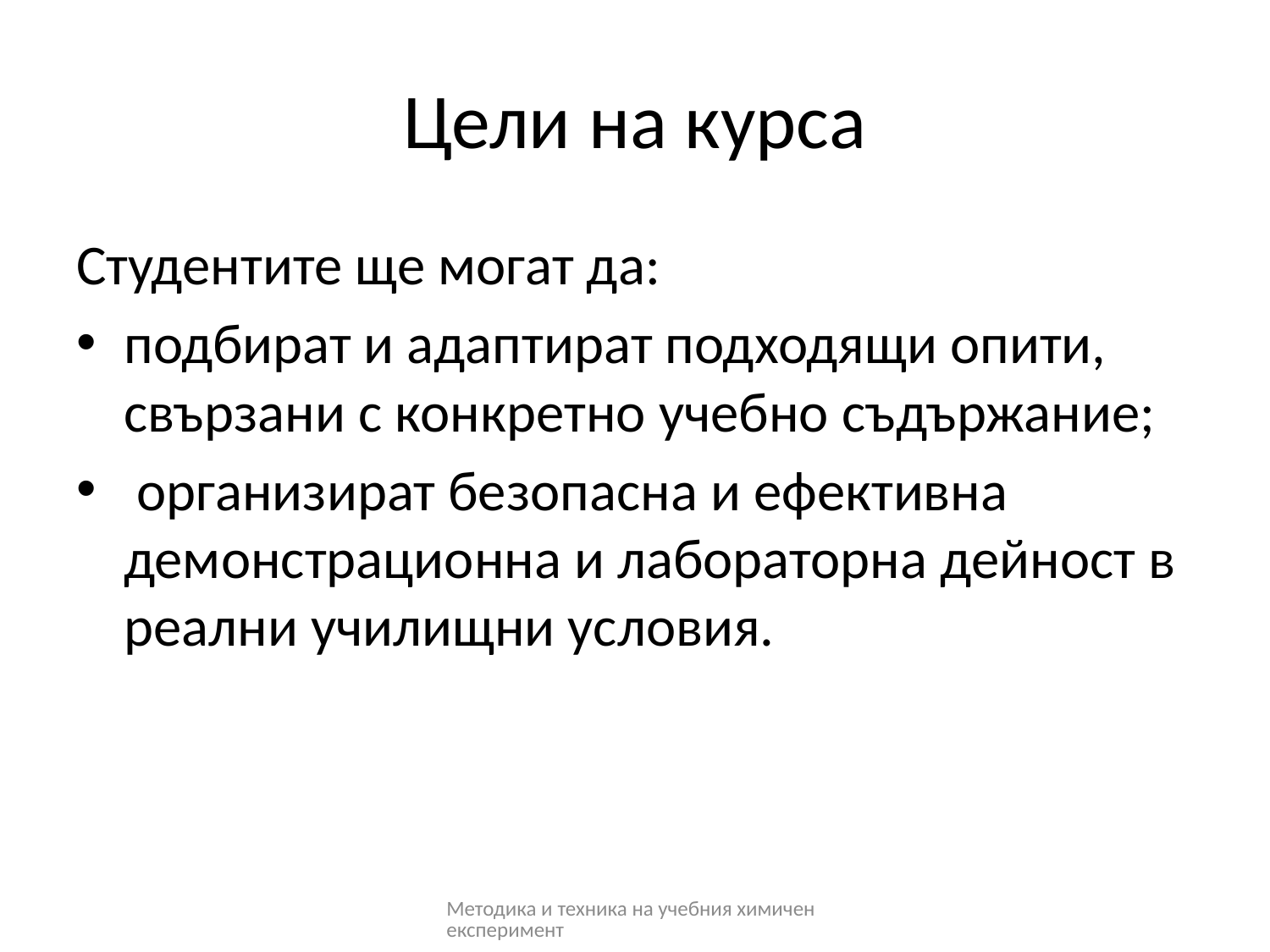

# Цели на курса
Студентите ще могат да:
подбират и адаптират подходящи опити, свързани с конкретно учебно съдържание;
 организират безопасна и ефективна демонстрационна и лабораторна дейност в реални училищни условия.

Методика и техника на учебния химичен експеримент